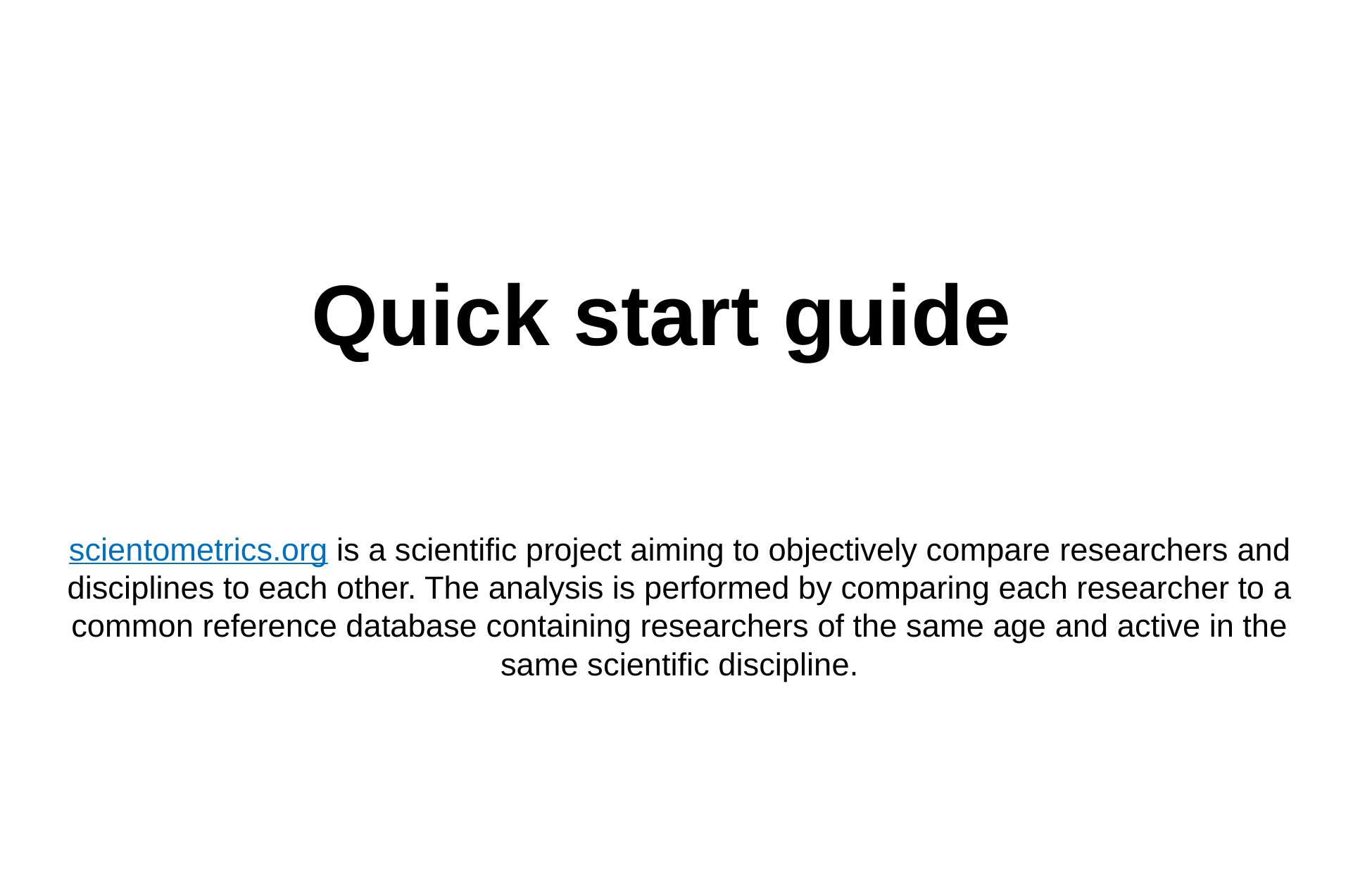

# Quick start guide
scientometrics.org is a scientific project aiming to objectively compare researchers and disciplines to each other. The analysis is performed by comparing each researcher to a common reference database containing researchers of the same age and active in the same scientific discipline.